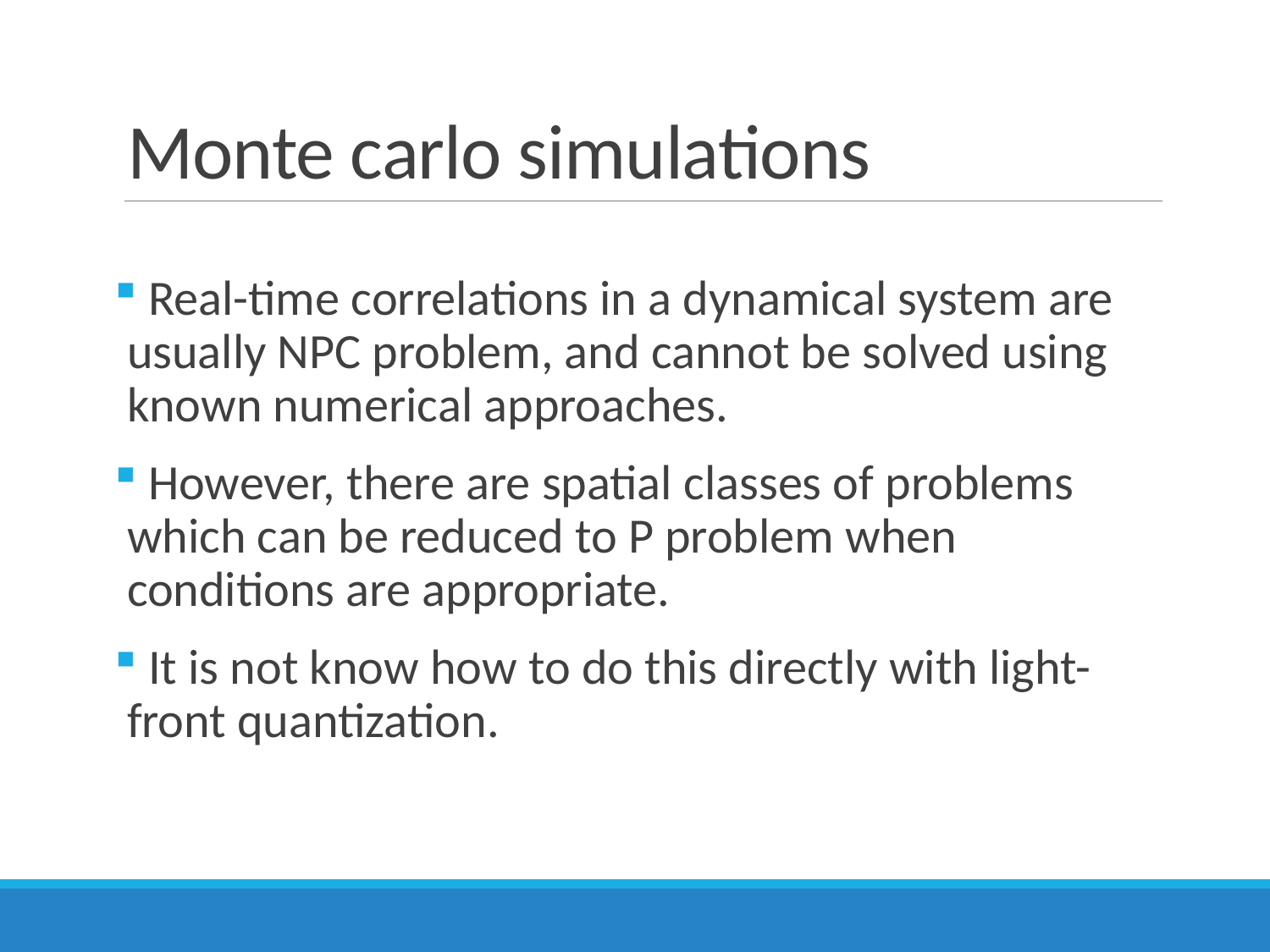

# Monte carlo simulations
 Real-time correlations in a dynamical system are usually NPC problem, and cannot be solved using known numerical approaches.
 However, there are spatial classes of problems which can be reduced to P problem when conditions are appropriate.
 It is not know how to do this directly with light-front quantization.